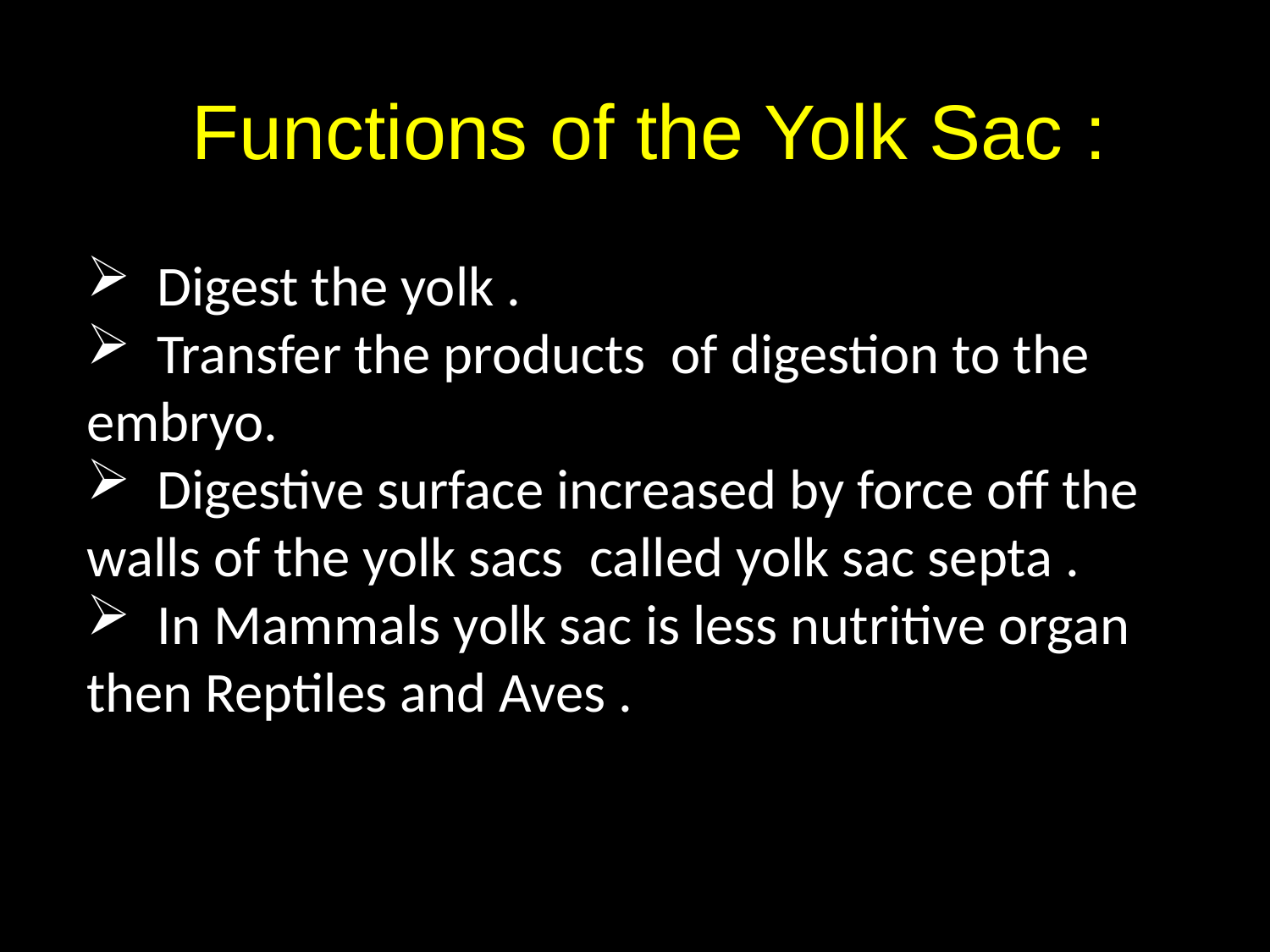

# Functions of the Yolk Sac :
  Digest the yolk .
  Transfer the products  of digestion to the embryo.
  Digestive surface increased by force off the walls of the yolk sacs  called yolk sac septa .
  In Mammals yolk sac is less nutritive organ then Reptiles and Aves .